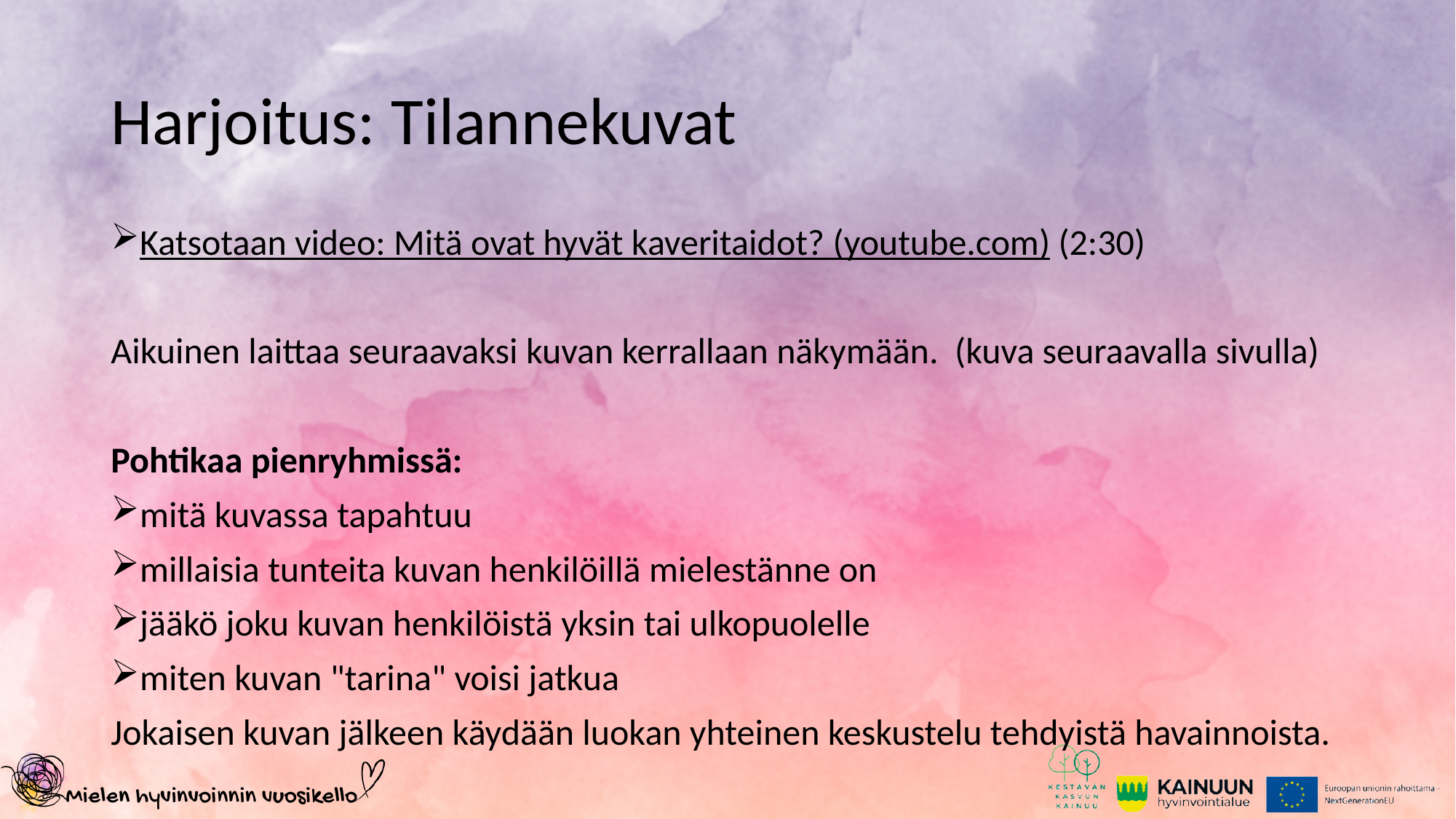

# Harjoitus: Tilannekuvat
Katsotaan video: Mitä ovat hyvät kaveritaidot? (youtube.com) (2:30)

Aikuinen laittaa seuraavaksi kuvan kerrallaan näkymään.  (kuva seuraavalla sivulla)

Pohtikaa pienryhmissä:
mitä kuvassa tapahtuu
millaisia tunteita kuvan henkilöillä mielestänne on
jääkö joku kuvan henkilöistä yksin tai ulkopuolelle
miten kuvan "tarina" voisi jatkua
Jokaisen kuvan jälkeen käydään luokan yhteinen keskustelu tehdyistä havainnoista.